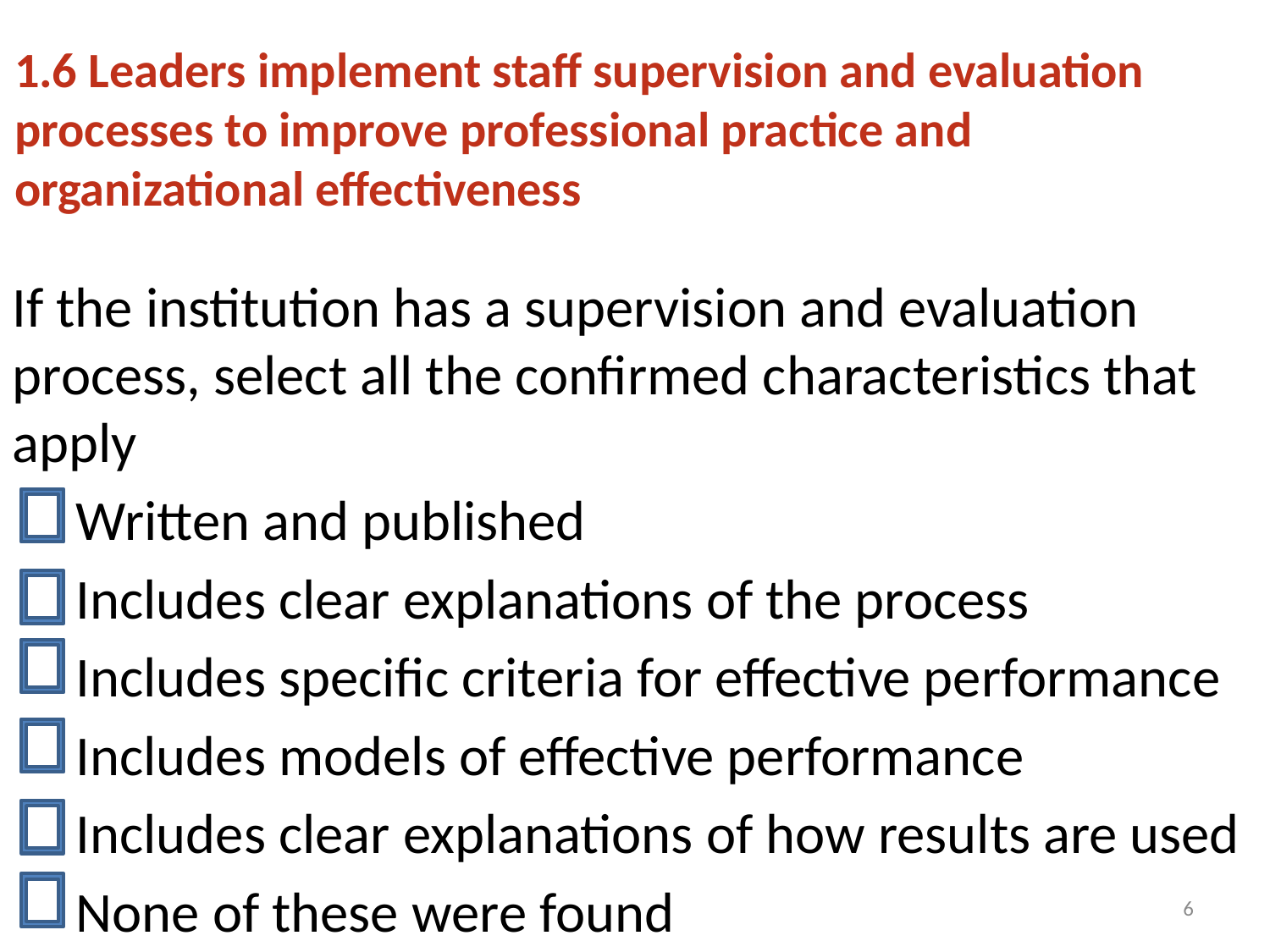

1.6 Leaders implement staff supervision and evaluation processes to improve professional practice and organizational effectiveness
If the institution has a supervision and evaluation process, select all the confirmed characteristics that apply
     Written and published
     Includes clear explanations of the process
     Includes specific criteria for effective performance
     Includes models of effective performance
     Includes clear explanations of how results are used
     None of these were found

6